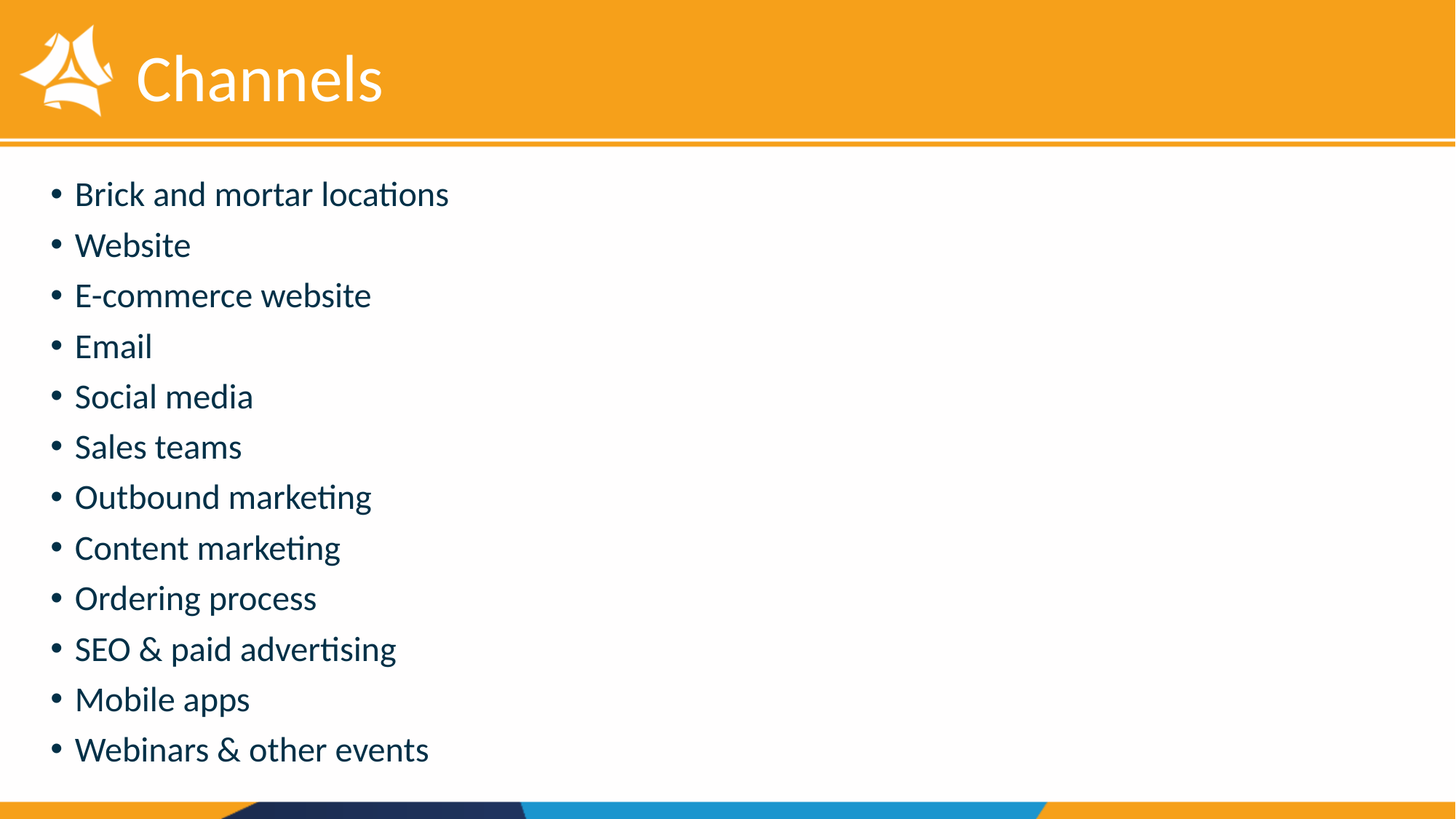

# Channels
Brick and mortar locations
Website
E-commerce website
Email
Social media
Sales teams
Outbound marketing
Content marketing
Ordering process
SEO & paid advertising
Mobile apps
Webinars & other events